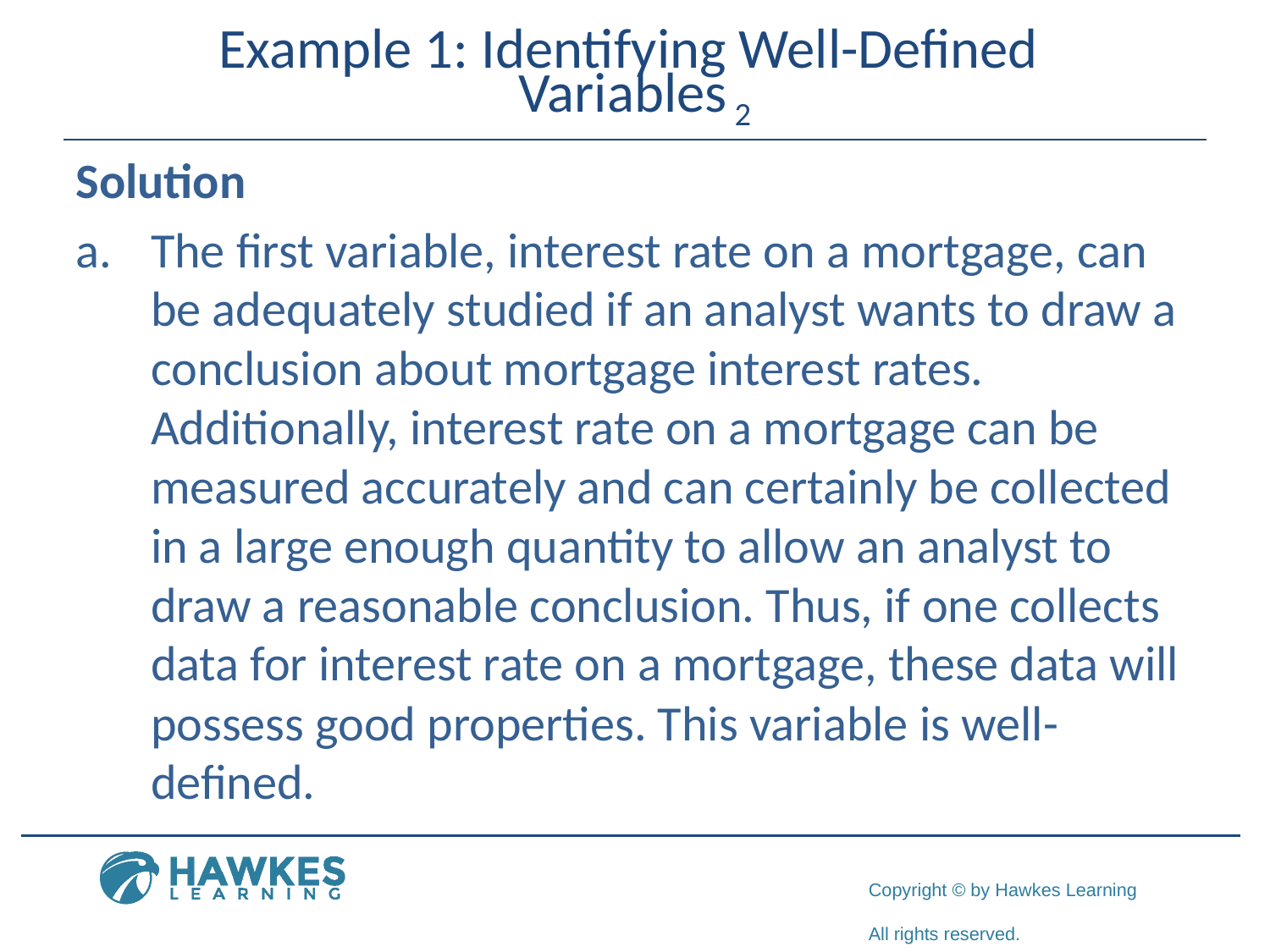

# Example 1: Identifying Well-Defined Variables 2
Solution
a.	The first variable, interest rate on a mortgage, can be adequately studied if an analyst wants to draw a conclusion about mortgage interest rates. Additionally, interest rate on a mortgage can be measured accurately and can certainly be collected in a large enough quantity to allow an analyst to draw a reasonable conclusion. Thus, if one collects data for interest rate on a mortgage, these data will possess good properties. This variable is well-defined.